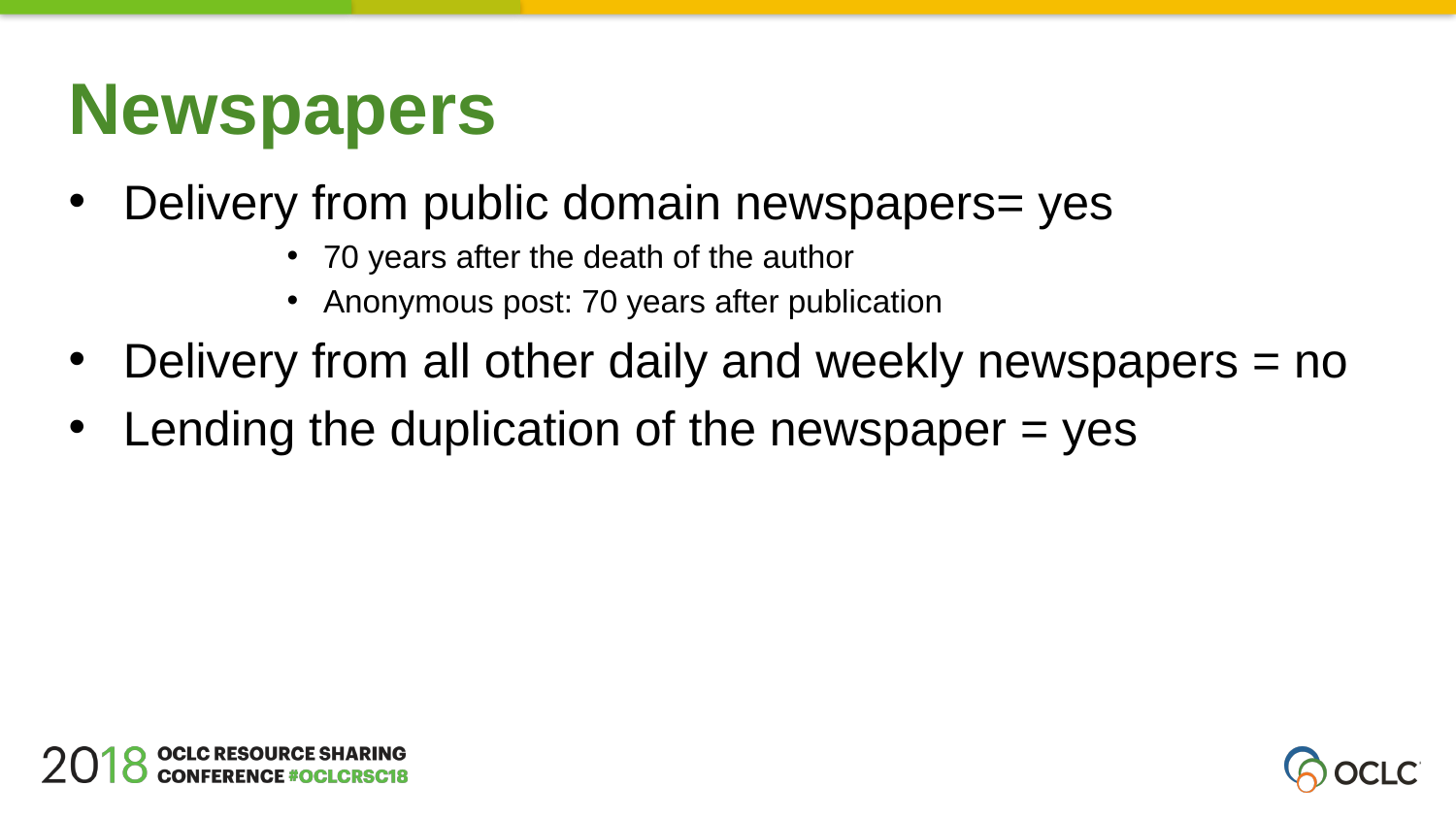

Newspapers
Delivery from public domain newspapers= yes
70 years after the death of the author
Anonymous post: 70 years after publication
Delivery from all other daily and weekly newspapers = no
Lending the duplication of the newspaper = yes